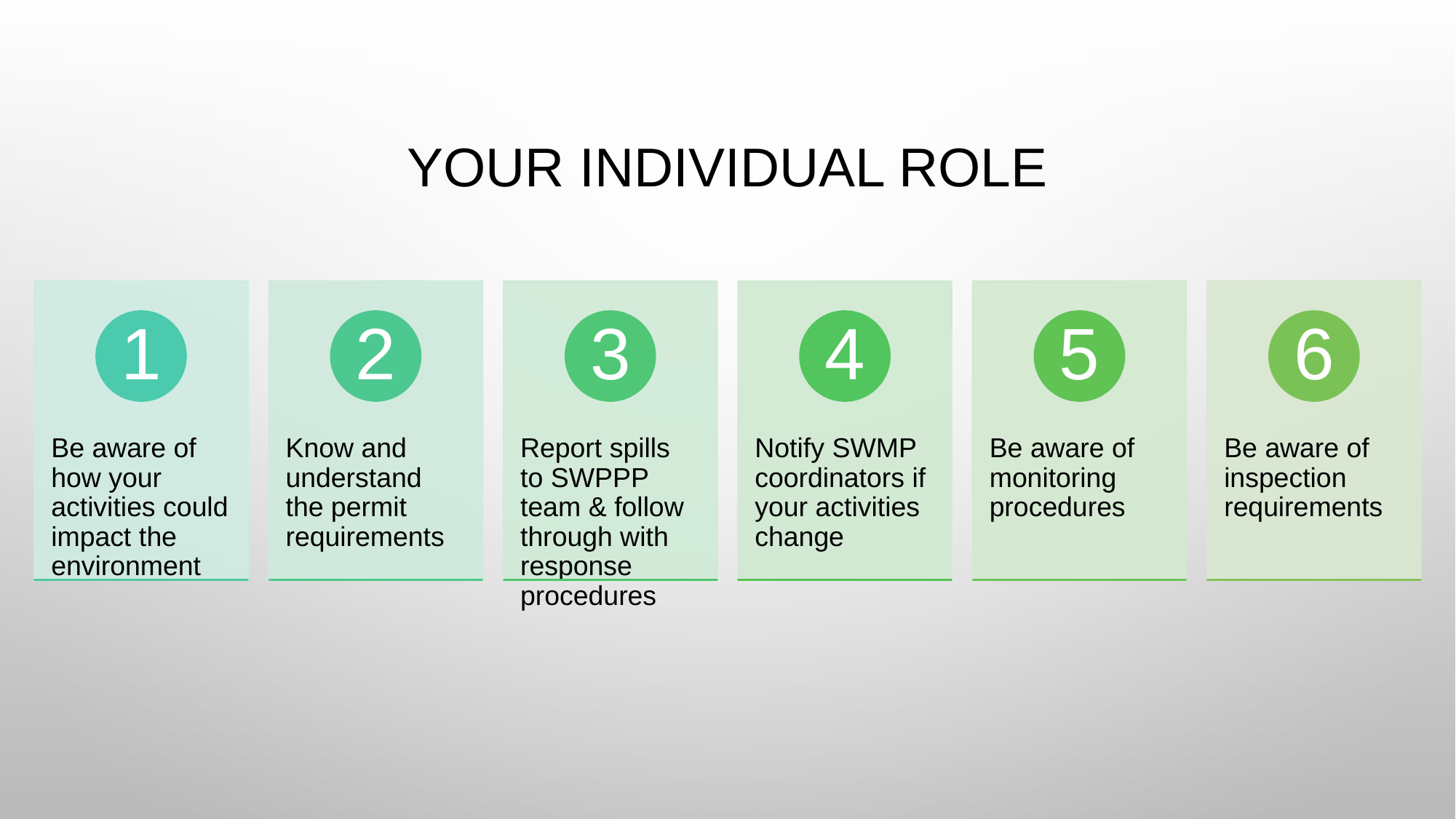

# Your Individual Role
Be aware of how your activities could impact the environment
1
Know and understand the permit requirements
2
Report spills to SWPPP team & follow through with response procedures
3
Notify SWMP coordinators if your activities change
4
Be aware of monitoring procedures
5
Be aware of inspection requirements
6